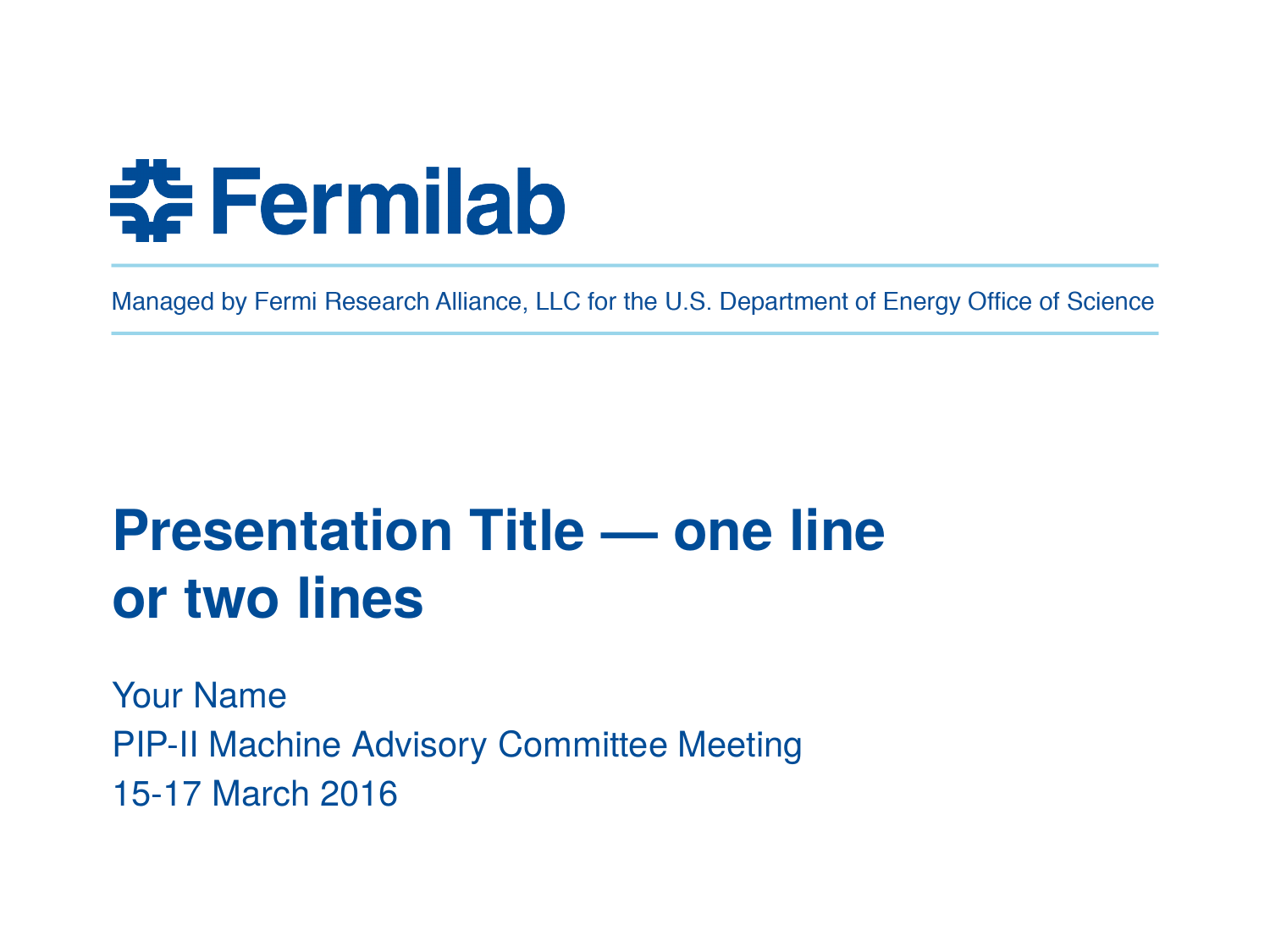

# Presentation Title — one line or two lines
Your Name
PIP-II Machine Advisory Committee Meeting
15-17 March 2016